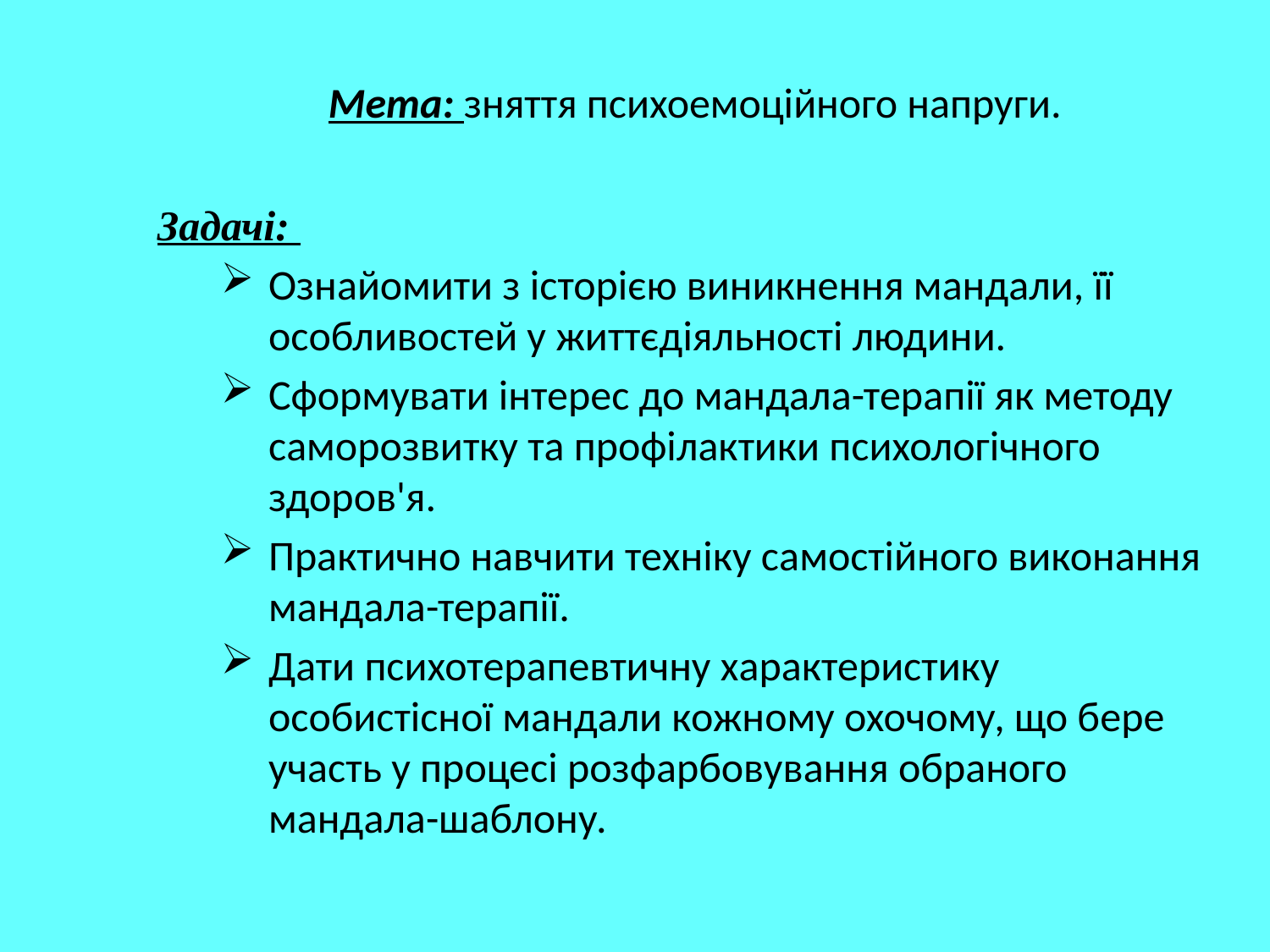

# Мета: зняття психоемоційного напруги.
Задачі:
Ознайомити з історією виникнення мандали, її особливостей у життєдіяльності людини.
Сформувати інтерес до мандала-терапії як методу саморозвитку та профілактики психологічного здоров'я.
Практично навчити техніку самостійного виконання мандала-терапії.
Дати психотерапевтичну характеристику особистісної мандали кожному охочому, що бере участь у процесі розфарбовування обраного мандала-шаблону.